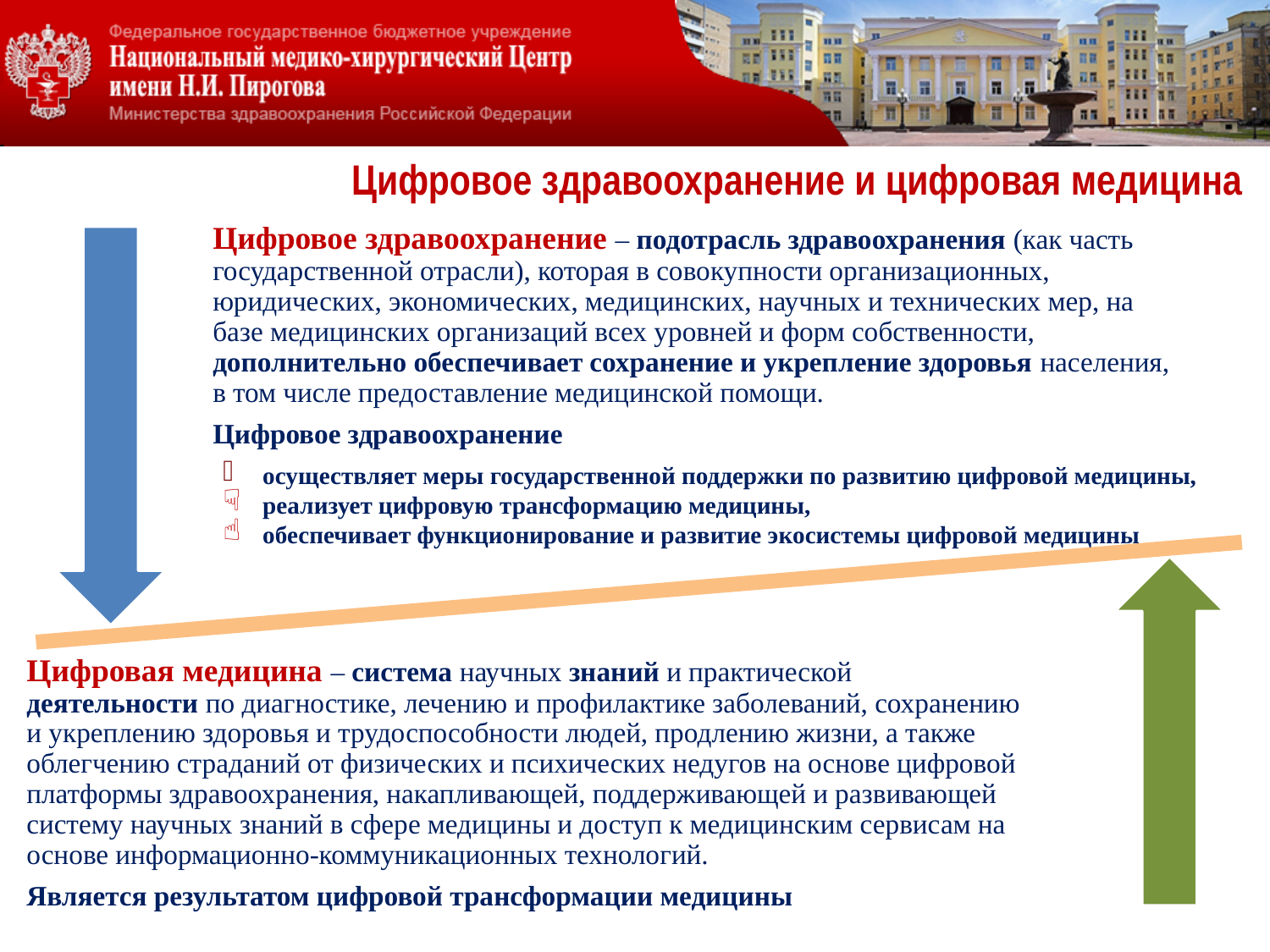

# Цифровое здравоохранение и цифровая медицина
Цифровое здравоохранение – подотрасль здравоохранения (как часть государственной отрасли), которая в совокупности организационных, юридических, экономических, медицинских, научных и технических мер, на базе медицинских организаций всех уровней и форм собственности, дополнительно обеспечивает сохранение и укрепление здоровья населения, в том числе предоставление медицинской помощи.
Цифровое здравоохранение

осуществляет меры государственной поддержки по развитию цифровой медицины,
реализует цифровую трансформацию медицины,
обеспечивает функционирование и развитие экосистемы цифровой медицины

Цифровая медицина ‒ система научных знаний и практической деятельности по диагностике, лечению и профилактике заболеваний, сохранению и укреплению здоровья и трудоспособности людей, продлению жизни, а также облегчению страданий от физических и психических недугов на основе цифровой платформы здравоохранения, накапливающей, поддерживающей и развивающей систему научных знаний в сфере медицины и доступ к медицинским сервисам на основе информационно-коммуникационных технологий.
Является результатом цифровой трансформации медицины